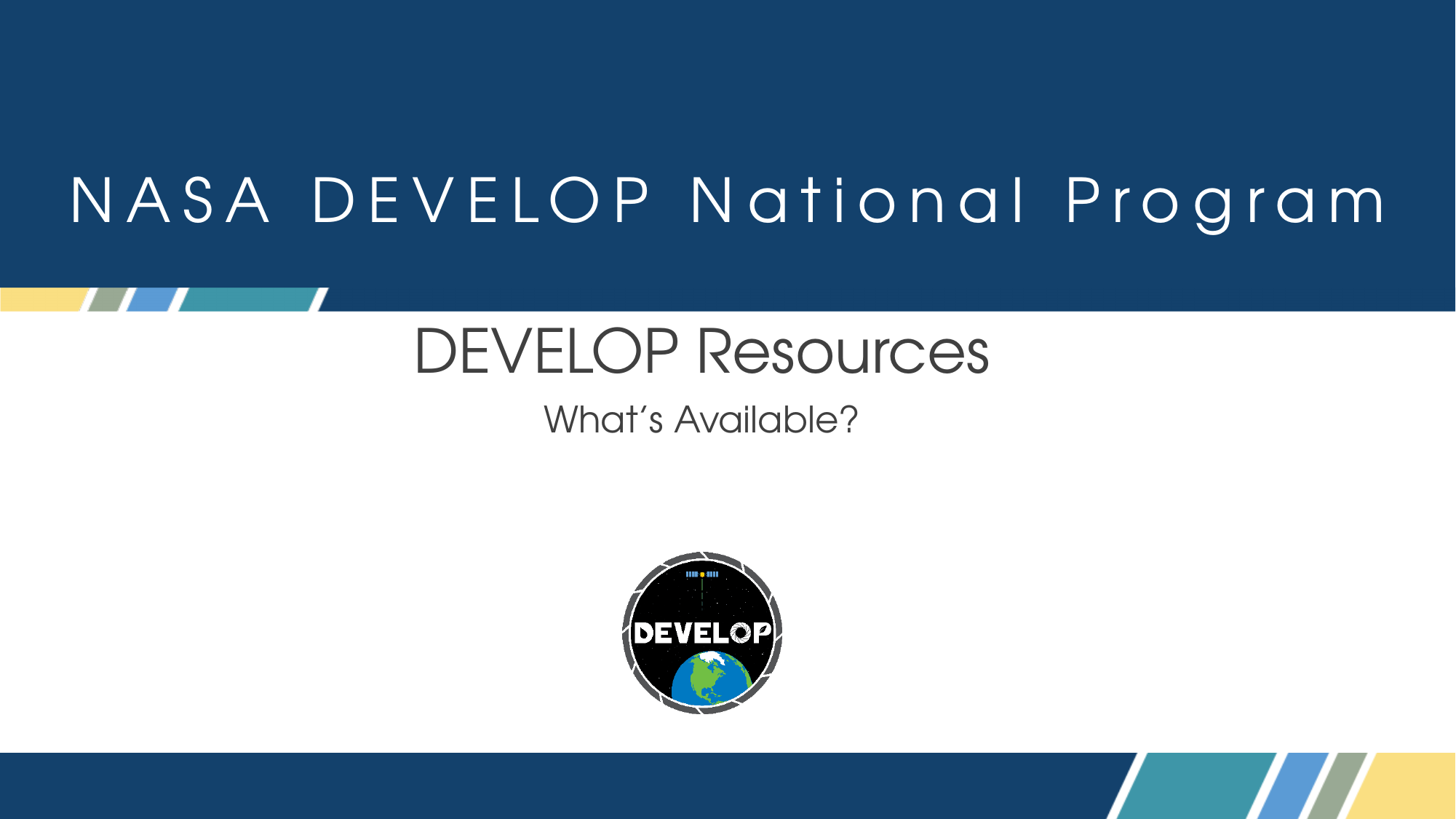

# NASA DEVELOP National Program
DEVELOP Resources
What’s Available?